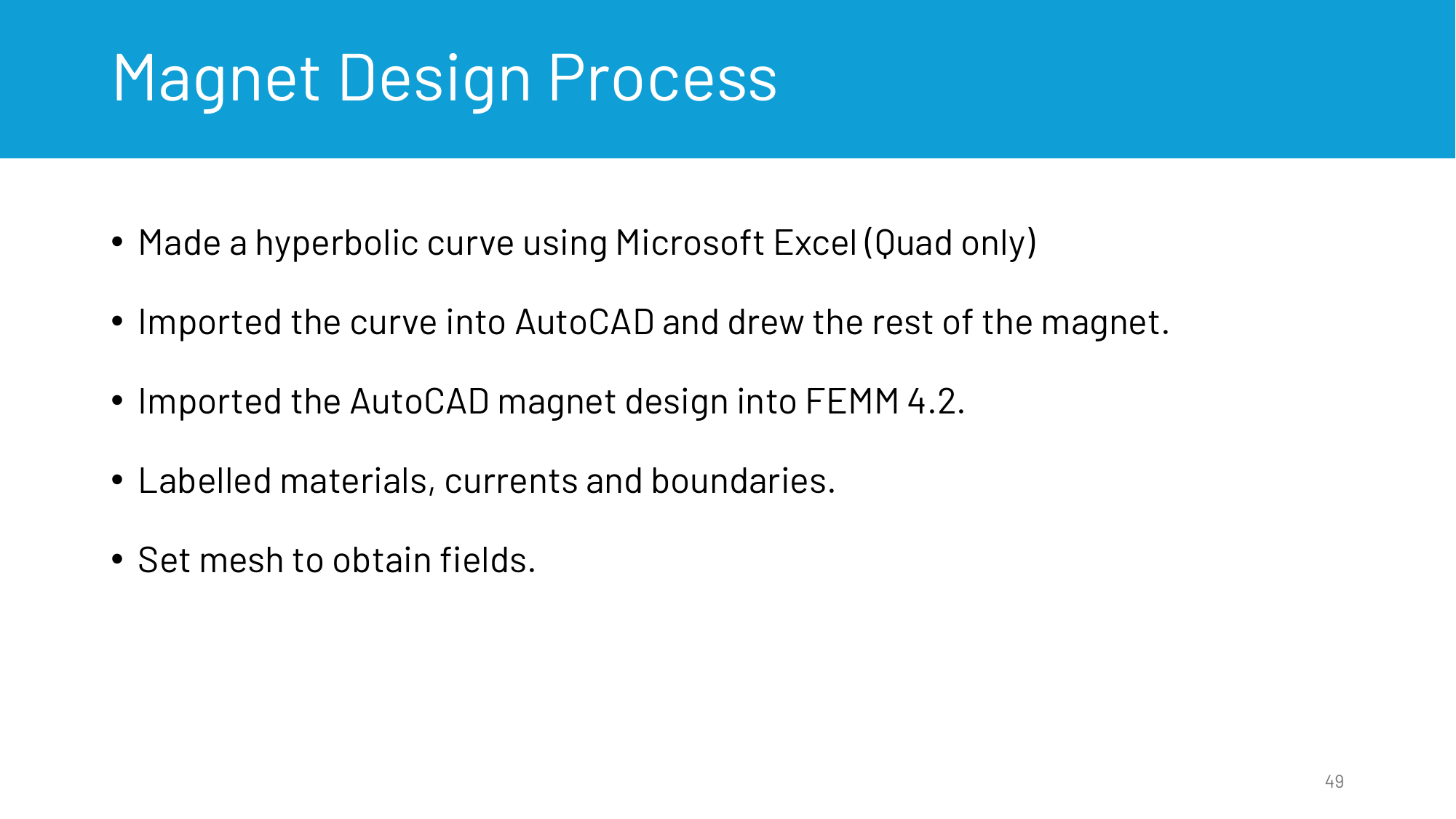

# Magnet Design Process
Made a hyperbolic curve using Microsoft Excel (Quad only)

Imported the curve into AutoCAD and drew the rest of the magnet.

Imported the AutoCAD magnet design into FEMM 4.2.

Labelled materials, currents and boundaries.

Set mesh to obtain fields.

49